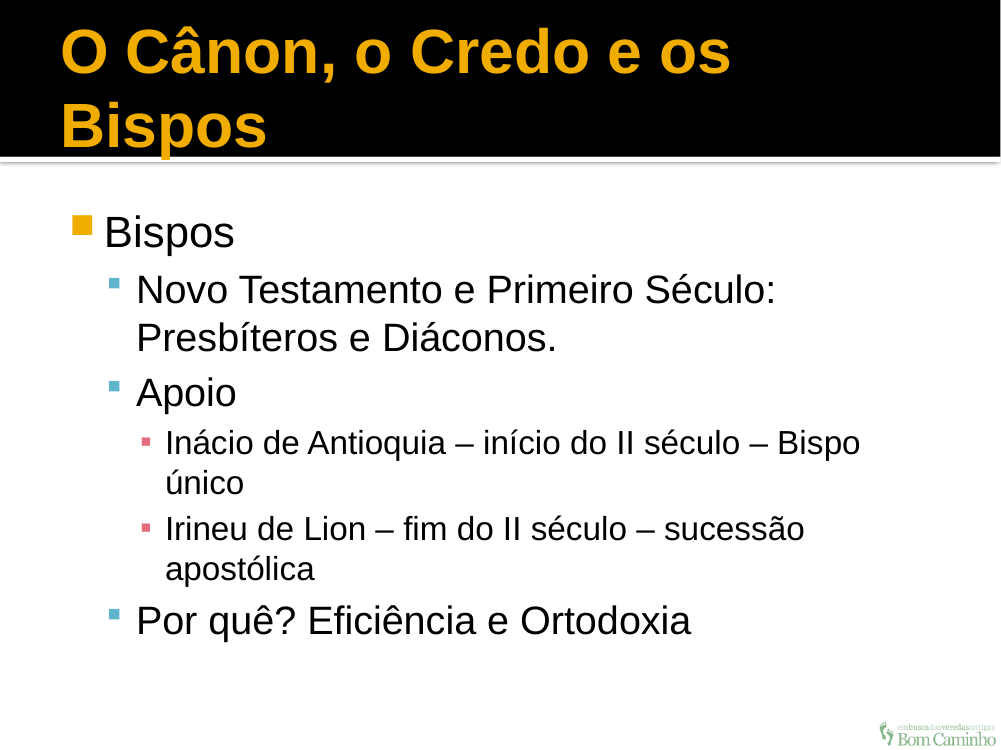

# O Cânon, o Credo e os Bispos
Bispos
Novo Testamento e Primeiro Século: Presbíteros e Diáconos.
Apoio
Inácio de Antioquia – início do II século – Bispo único
Irineu de Lion – fim do II século – sucessão apostólica
Por quê? Eficiência e Ortodoxia